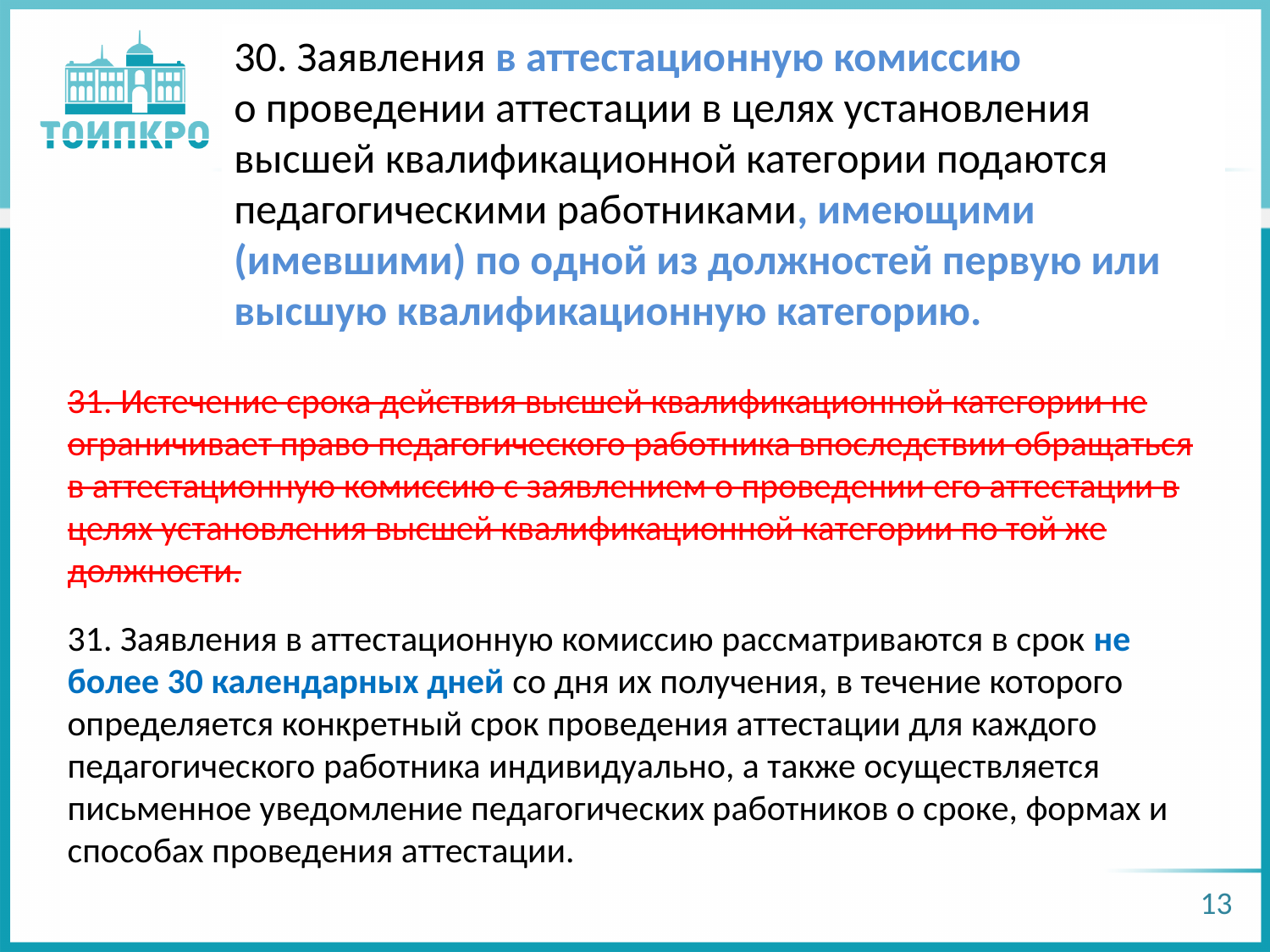

30. Заявления в аттестационную комиссию
о проведении аттестации в целях установления высшей квалификационной категории подаются педагогическими работниками, имеющими (имевшими) по одной из должностей первую или высшую квалификационную категорию.
31. Истечение срока действия высшей квалификационной категории не ограничивает право педагогического работника впоследствии обращаться в аттестационную комиссию с заявлением о проведении его аттестации в целях установления высшей квалификационной категории по той же должности.
31. Заявления в аттестационную комиссию рассматриваются в срок не более 30 календарных дней со дня их получения, в течение которого определяется конкретный срок проведения аттестации для каждого педагогического работника индивидуально, а также осуществляется письменное уведомление педагогических работников о сроке, формах и способах проведения аттестации.
13